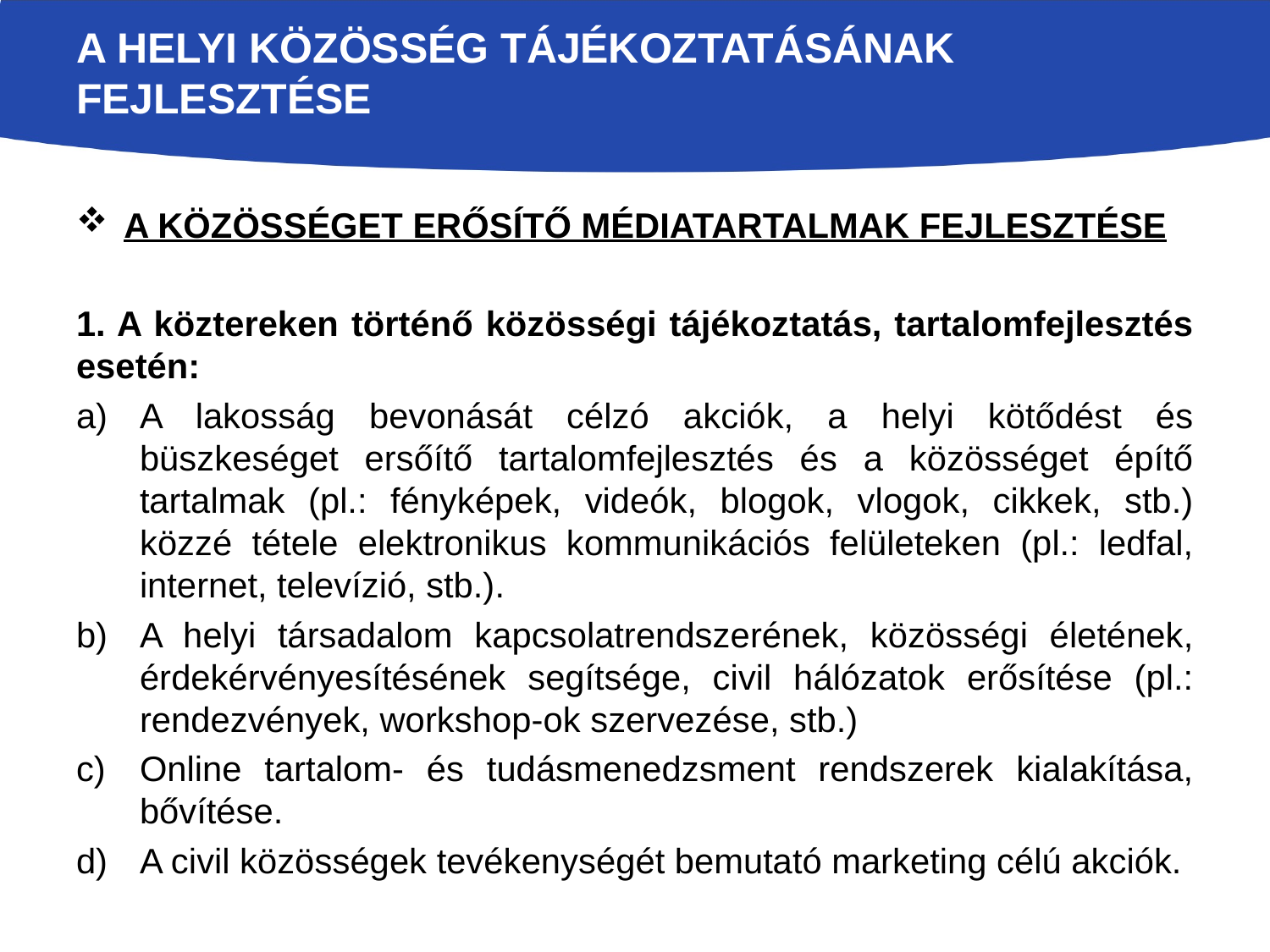

# A helyi közösség tájékoztatásának fejlesztése
A KÖZÖSSÉGET ERŐSÍTŐ MÉDIATARTALMAK FEJLESZTÉSE

1. A köztereken történő közösségi tájékoztatás, tartalomfejlesztés esetén:
A lakosság bevonását célzó akciók, a helyi kötődést és büszkeséget ersőítő tartalomfejlesztés és a közösséget építő tartalmak (pl.: fényképek, videók, blogok, vlogok, cikkek, stb.) közzé tétele elektronikus kommunikációs felületeken (pl.: ledfal, internet, televízió, stb.).
A helyi társadalom kapcsolatrendszerének, közösségi életének, érdekérvényesítésének segítsége, civil hálózatok erősítése (pl.: rendezvények, workshop-ok szervezése, stb.)
Online tartalom- és tudásmenedzsment rendszerek kialakítása, bővítése.
A civil közösségek tevékenységét bemutató marketing célú akciók.